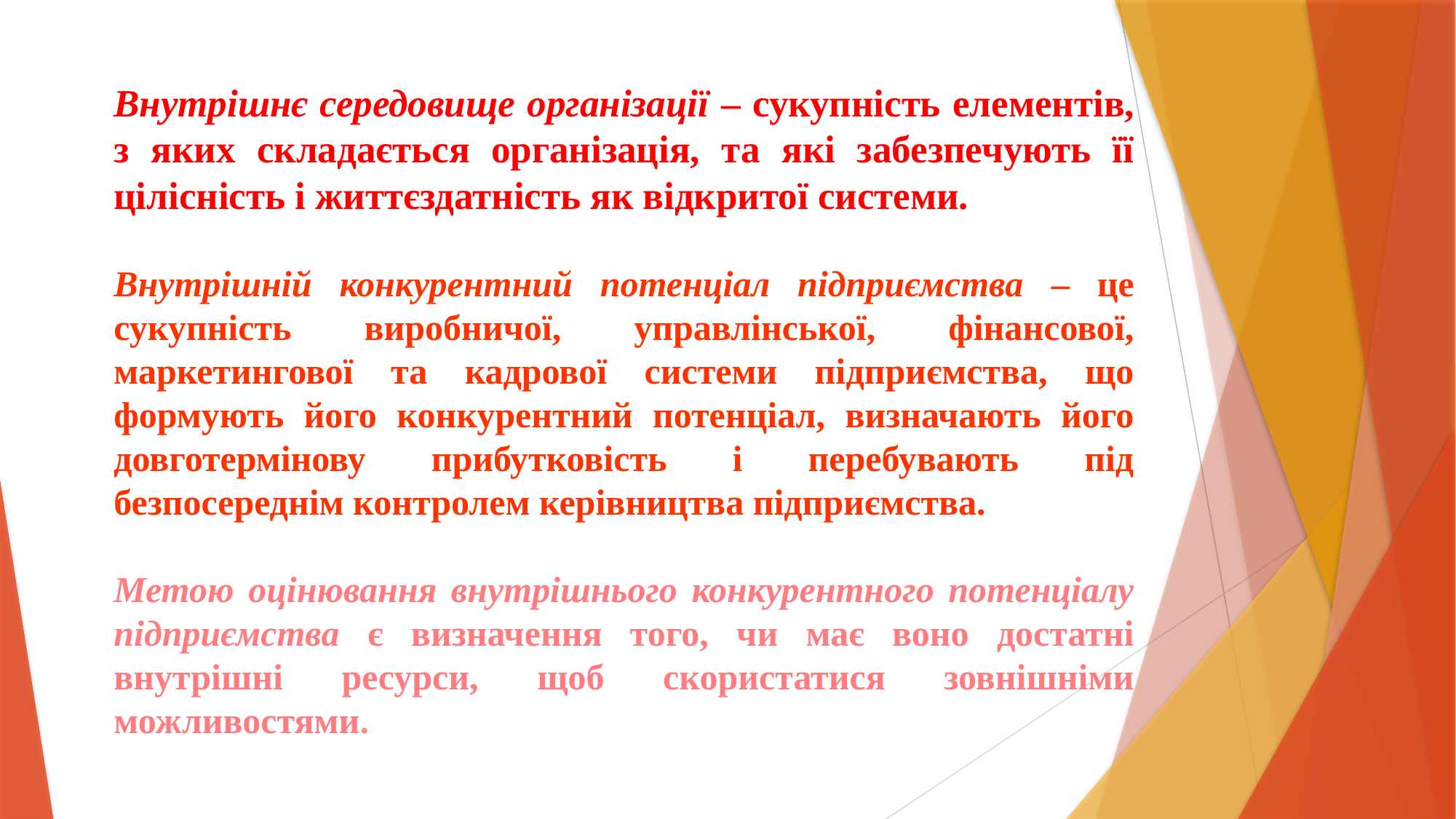

# Внутрішнє середовище організації – сукупність елементів, з яких складається організація, та які забезпечують її цілісність і життєздатність як відкритої системи.
Внутрішній конкурентний потенціал підприємства – це сукупність виробничої, управлінської, фінансової, маркетингової та кадрової системи підприємства, що формують його конкурентний потенціал, визначають його довготермінову прибутковість і перебувають під безпосереднім контролем керівництва підприємства.

Метою оцінювання внутрішнього конкурентного потенціалу підприємства є визначення того, чи має воно достатні внутрішні ресурси, щоб скористатися зовнішніми можливостями.